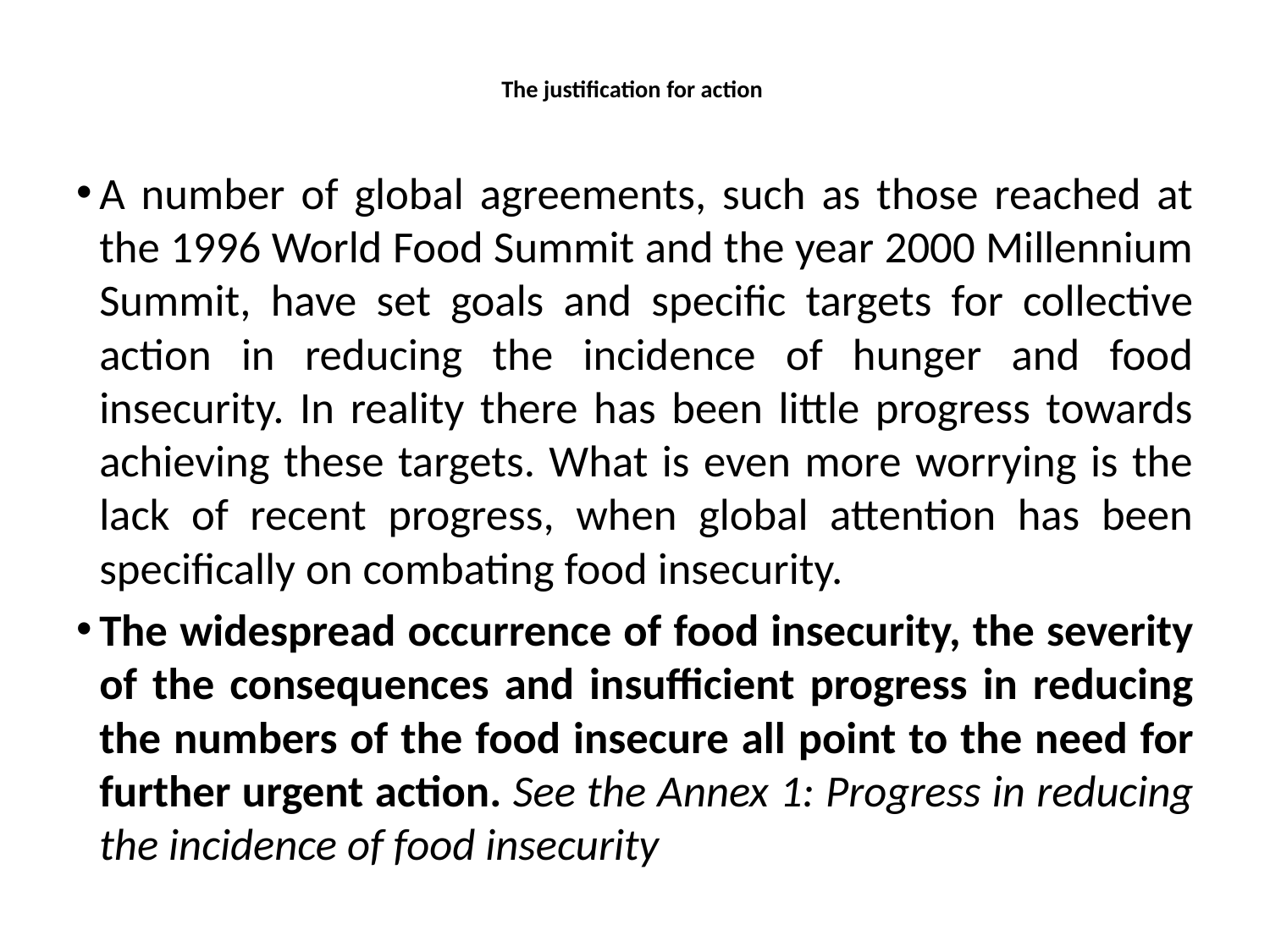

# The justification for action
A number of global agreements, such as those reached at the 1996 World Food Summit and the year 2000 Millennium Summit, have set goals and specific targets for collective action in reducing the incidence of hunger and food insecurity. In reality there has been little progress towards achieving these targets. What is even more worrying is the lack of recent progress, when global attention has been specifically on combating food insecurity.
The widespread occurrence of food insecurity, the severity of the consequences and insufficient progress in reducing the numbers of the food insecure all point to the need for further urgent action. See the Annex 1: Progress in reducing the incidence of food insecurity